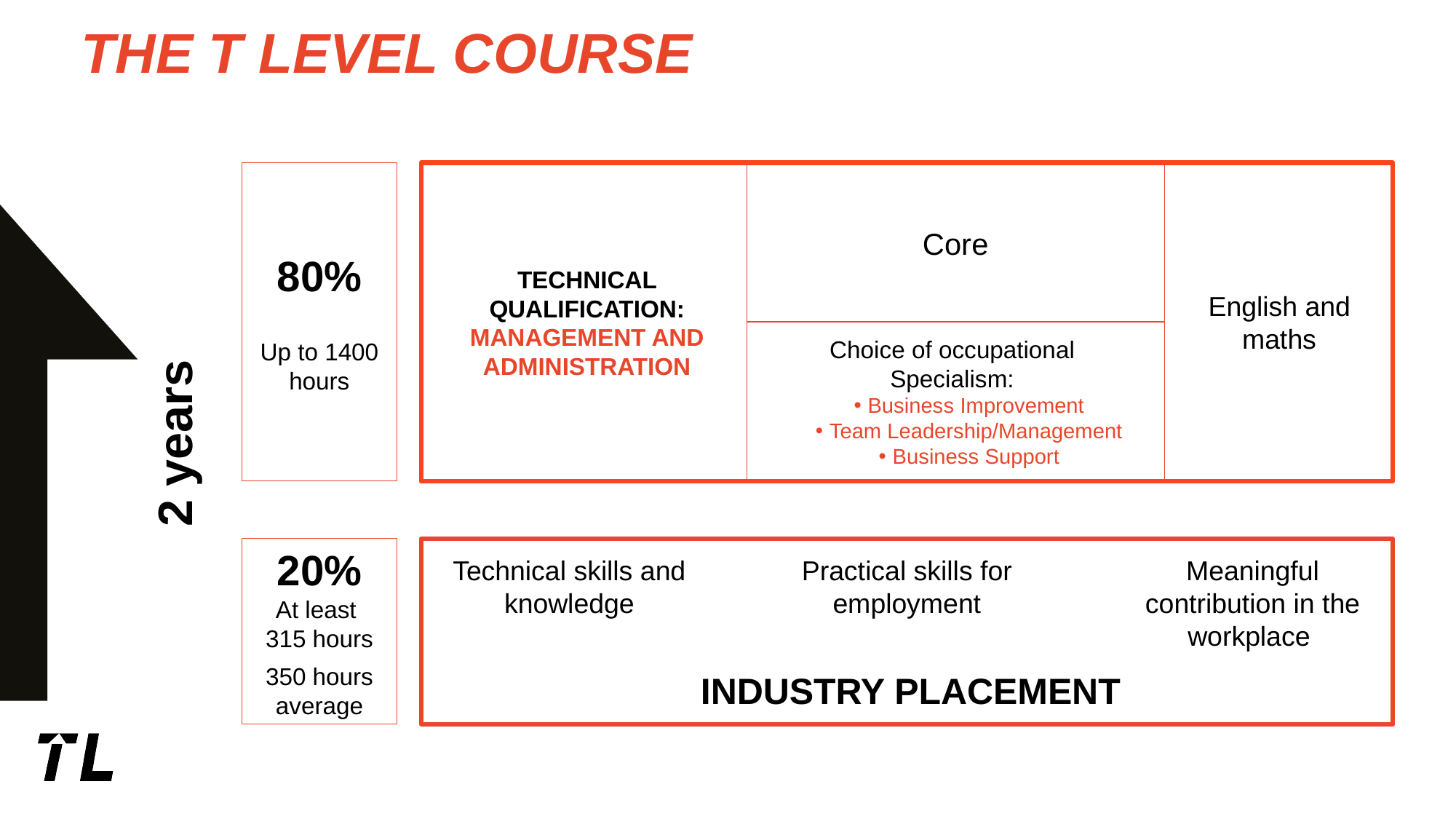

THE T LEVEL COURSE
80%

Up to 1400 hours

English and maths
Core
TECHNICAL QUALIFICATION: MANAGEMENT AND ADMINISTRATION
Choice of occupational
Specialism:
Business Improvement
Team Leadership/Management
Business Support
2 years
20%
At least
315 hours
350 hours average

Technical skills and knowledge
Practical skills for employment
Meaningful contribution in the workplace
INDUSTRY PLACEMENT